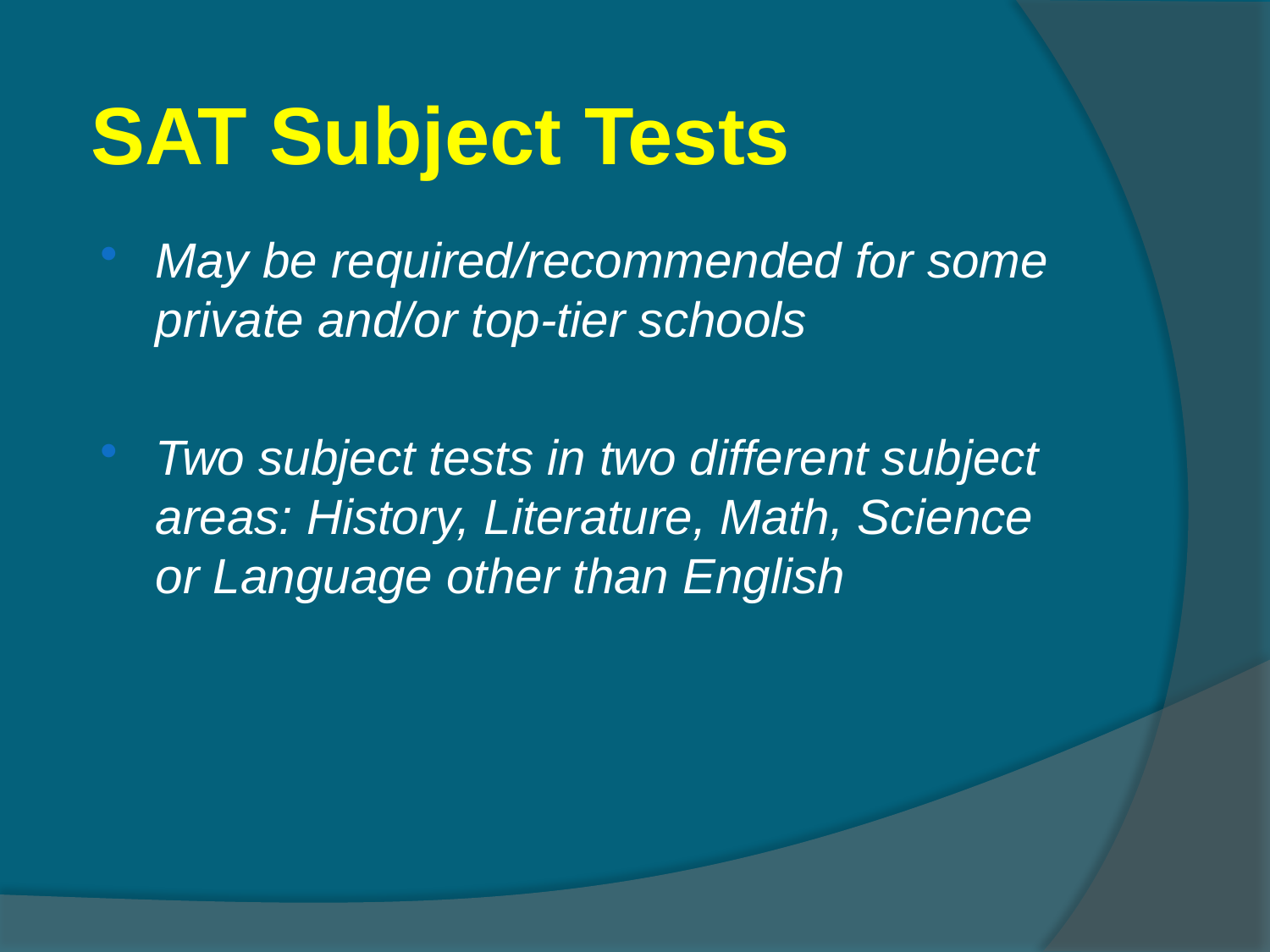

# SAT Subject Tests
May be required/recommended for some private and/or top-tier schools

Two subject tests in two different subject areas: History, Literature, Math, Science or Language other than English